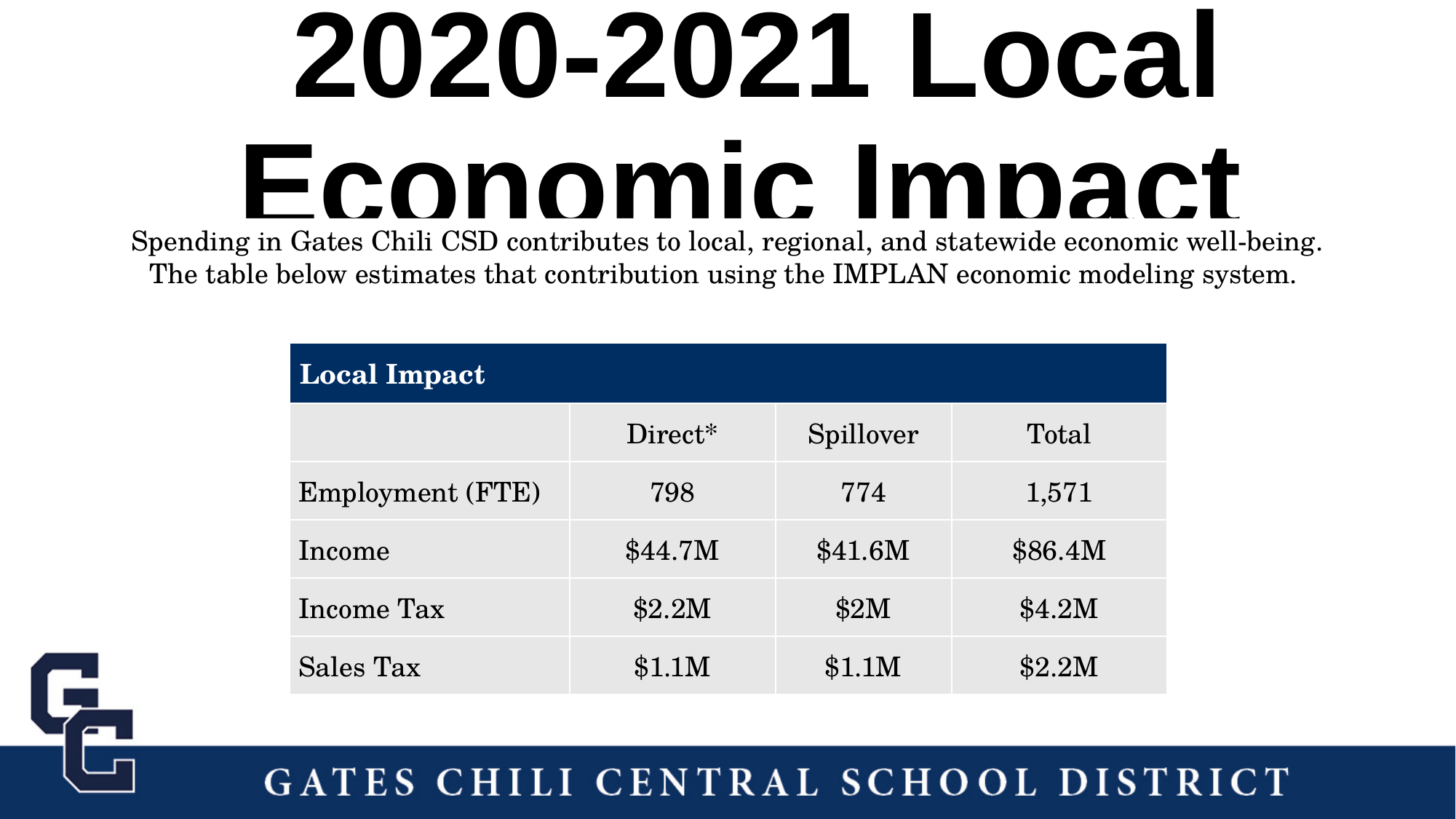

# 2020-2021 Local Economic Impact
Spending in Gates Chili CSD contributes to local, regional, and statewide economic well-being. The table below estimates that contribution using the IMPLAN economic modeling system.
| Local Impact |  |  |  |
| --- | --- | --- | --- |
|  | Direct\* | Spillover | Total |
| Employment (FTE) | 798 | 774 | 1,571 |
| Income | $44.7M | $41.6M | $86.4M |
| Income Tax | $2.2M | $2M | $4.2M |
| Sales Tax | $1.1M | $1.1M | $2.2M |